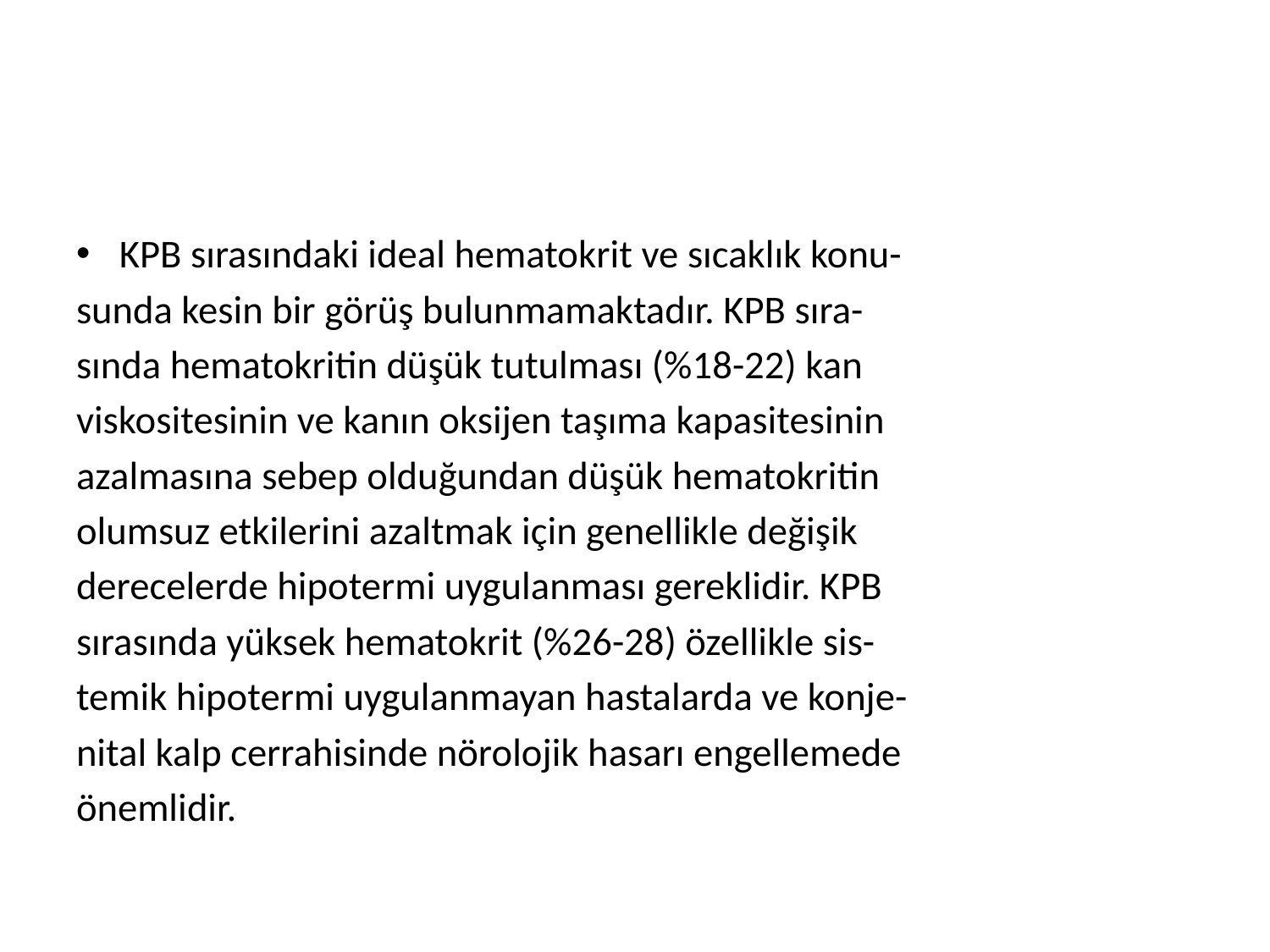

#
KPB sırasındaki ideal hematokrit ve sıcaklık konu-
sunda kesin bir görüş bulunmamaktadır. KPB sıra-
sında hematokritin düşük tutulması (%18-22) kan
viskositesinin ve kanın oksijen taşıma kapasitesinin
azalmasına sebep olduğundan düşük hematokritin
olumsuz etkilerini azaltmak için genellikle değişik
derecelerde hipotermi uygulanması gereklidir. KPB
sırasında yüksek hematokrit (%26-28) özellikle sis-
temik hipotermi uygulanmayan hastalarda ve konje-
nital kalp cerrahisinde nörolojik hasarı engellemede
önemlidir.